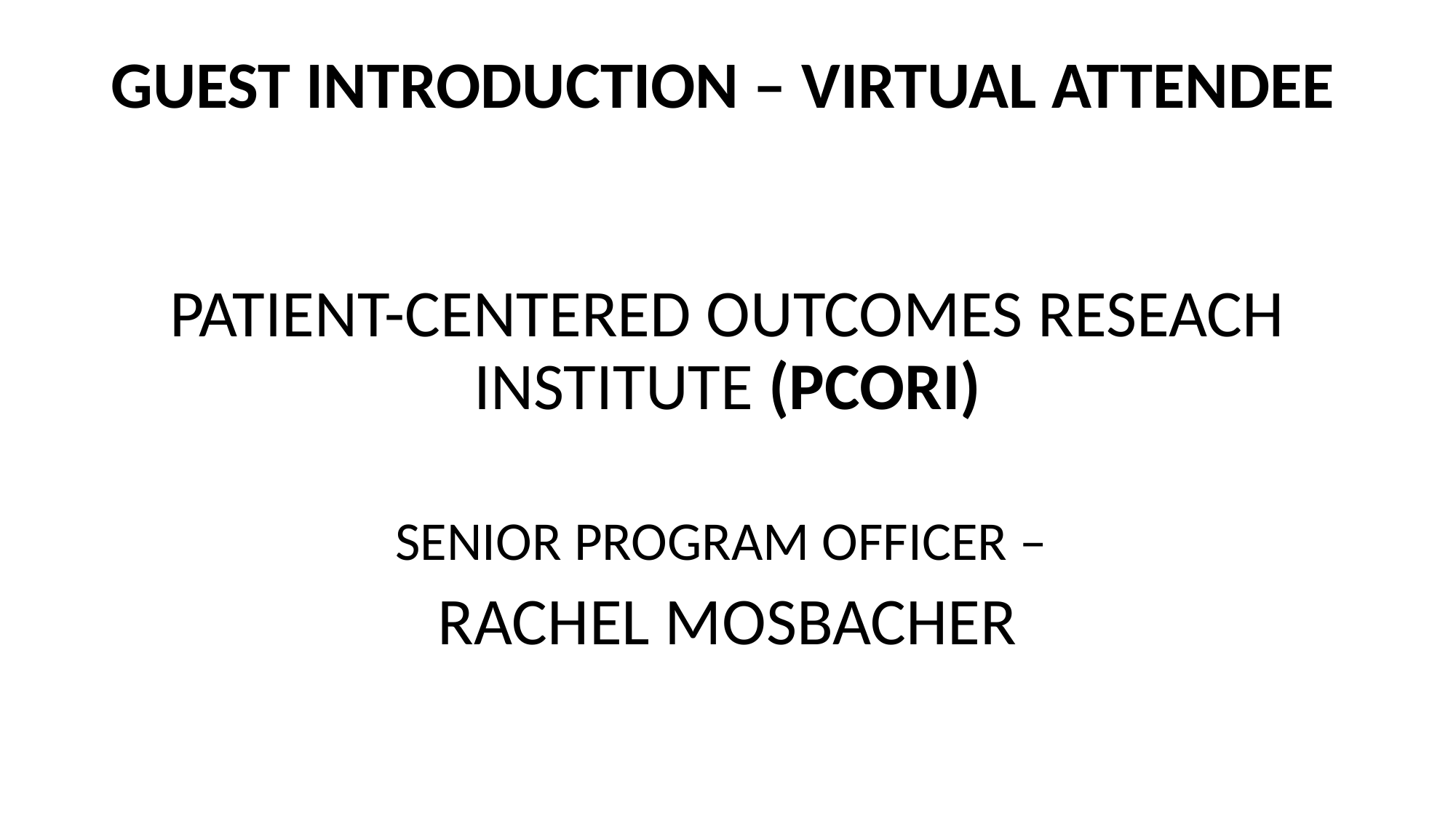

# GUEST INTRODUCTION – VIRTUAL ATTENDEE
PATIENT-CENTERED OUTCOMES RESEACH INSTITUTE (PCORI)

SENIOR PROGRAM OFFICER –
RACHEL MOSBACHER